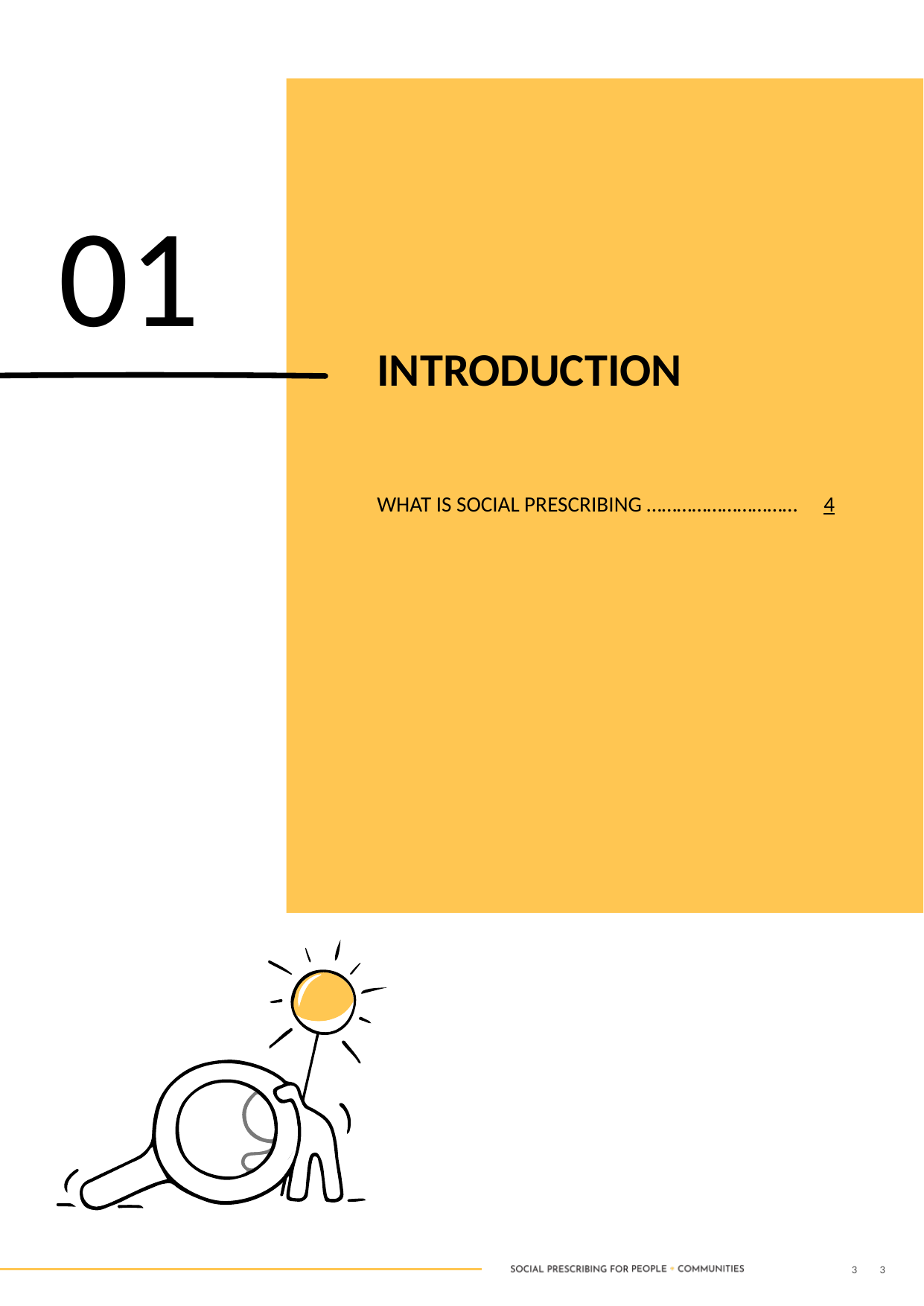

01
INTRODUCTION

WHAT IS SOCIAL PRESCRIBING …………………………	4

3
3